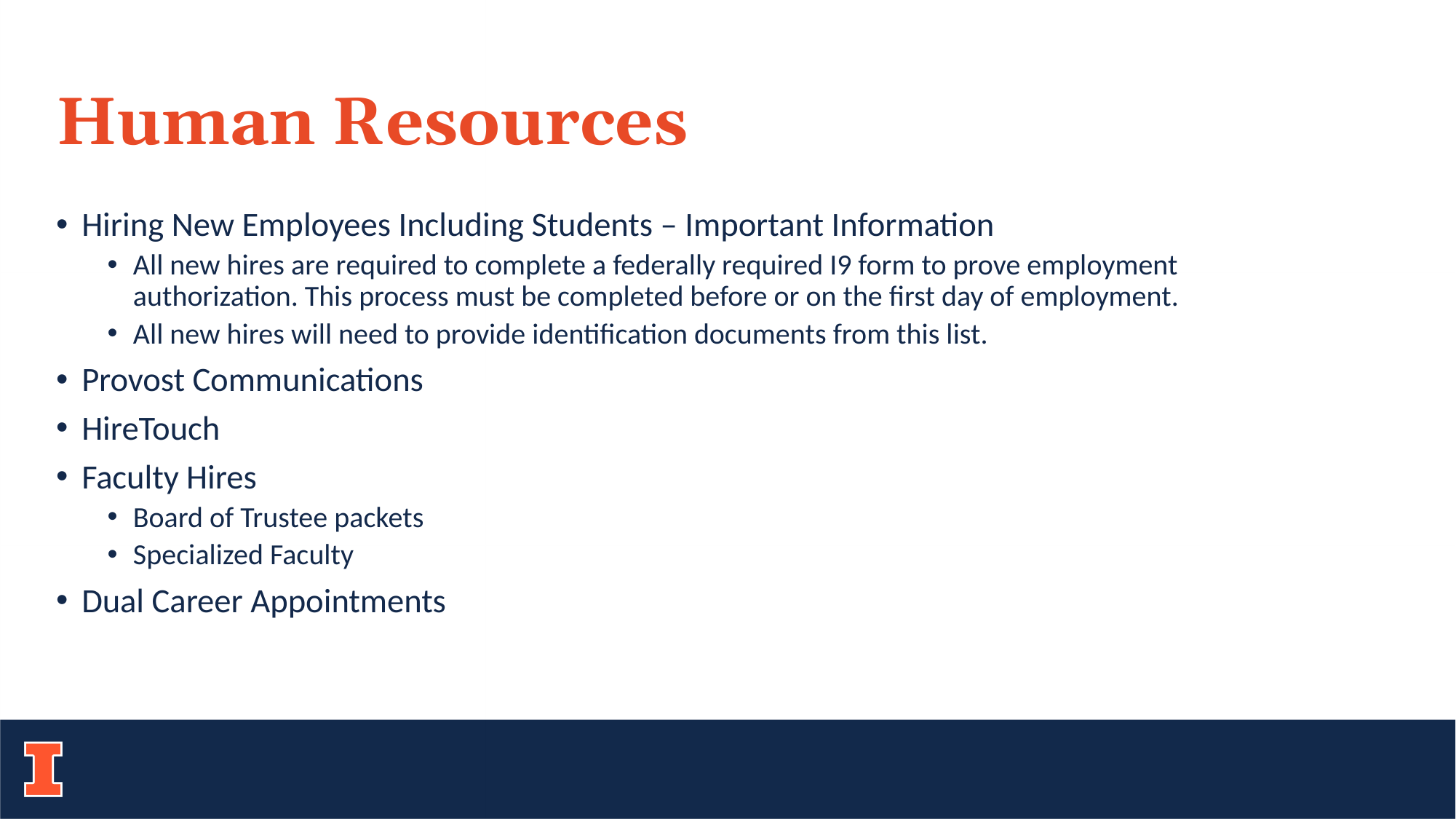

# Human Resources
Hiring New Employees Including Students – Important Information
All new hires are required to complete a federally required I9 form to prove employment authorization. This process must be completed before or on the first day of employment.
All new hires will need to provide identification documents from this list.
Provost Communications
HireTouch
Faculty Hires
Board of Trustee packets
Specialized Faculty
Dual Career Appointments